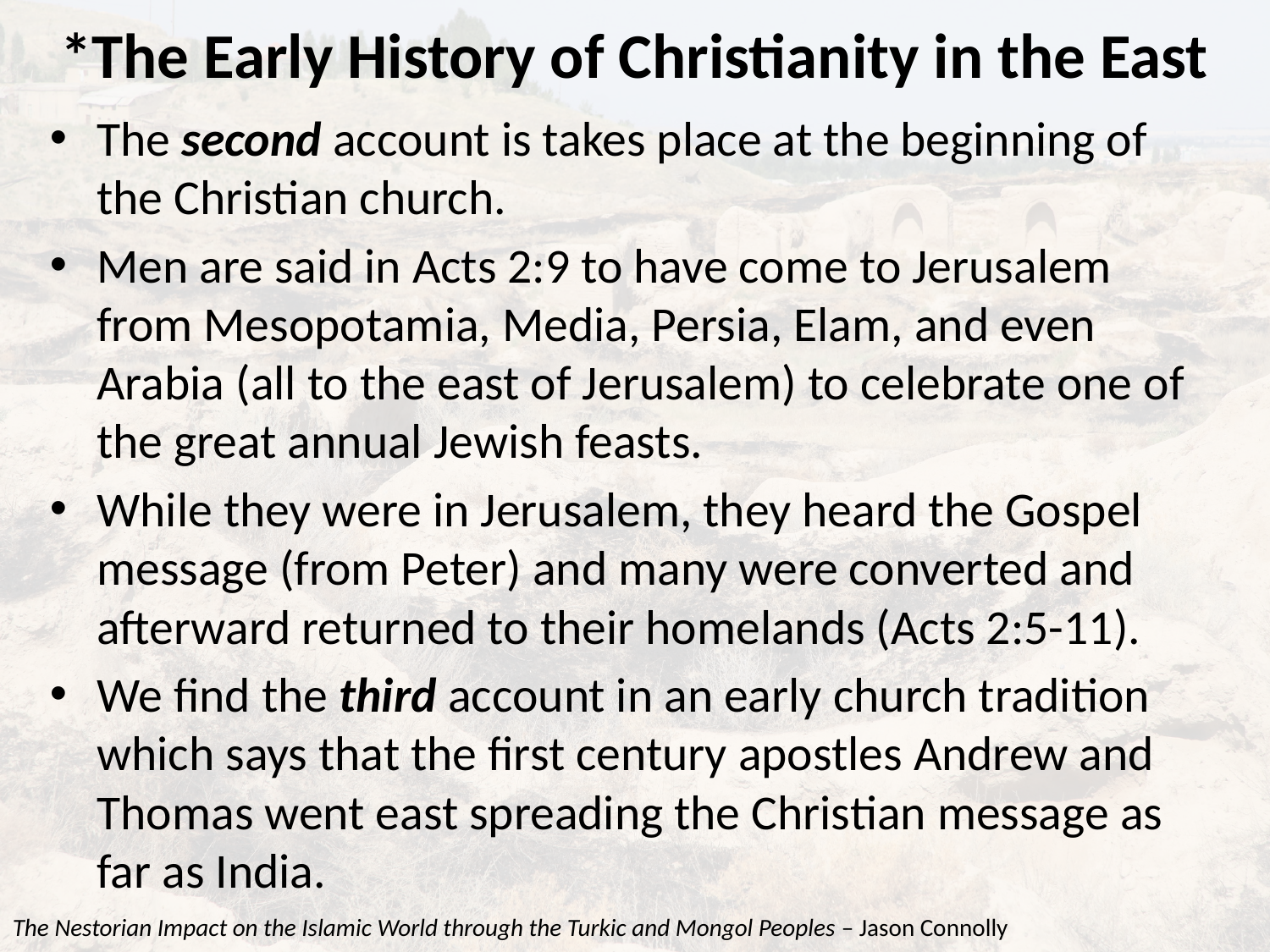

# *The Early History of Christianity in the East
The second account is takes place at the beginning of the Christian church.
Men are said in Acts 2:9 to have come to Jerusalem from Mesopotamia, Media, Persia, Elam, and even Arabia (all to the east of Jerusalem) to celebrate one of the great annual Jewish feasts.
While they were in Jerusalem, they heard the Gospel message (from Peter) and many were converted and afterward returned to their homelands (Acts 2:5-11).
We find the third account in an early church tradition which says that the first century apostles Andrew and Thomas went east spreading the Christian message as far as India.
The Nestorian Impact on the Islamic World through the Turkic and Mongol Peoples – Jason Connolly